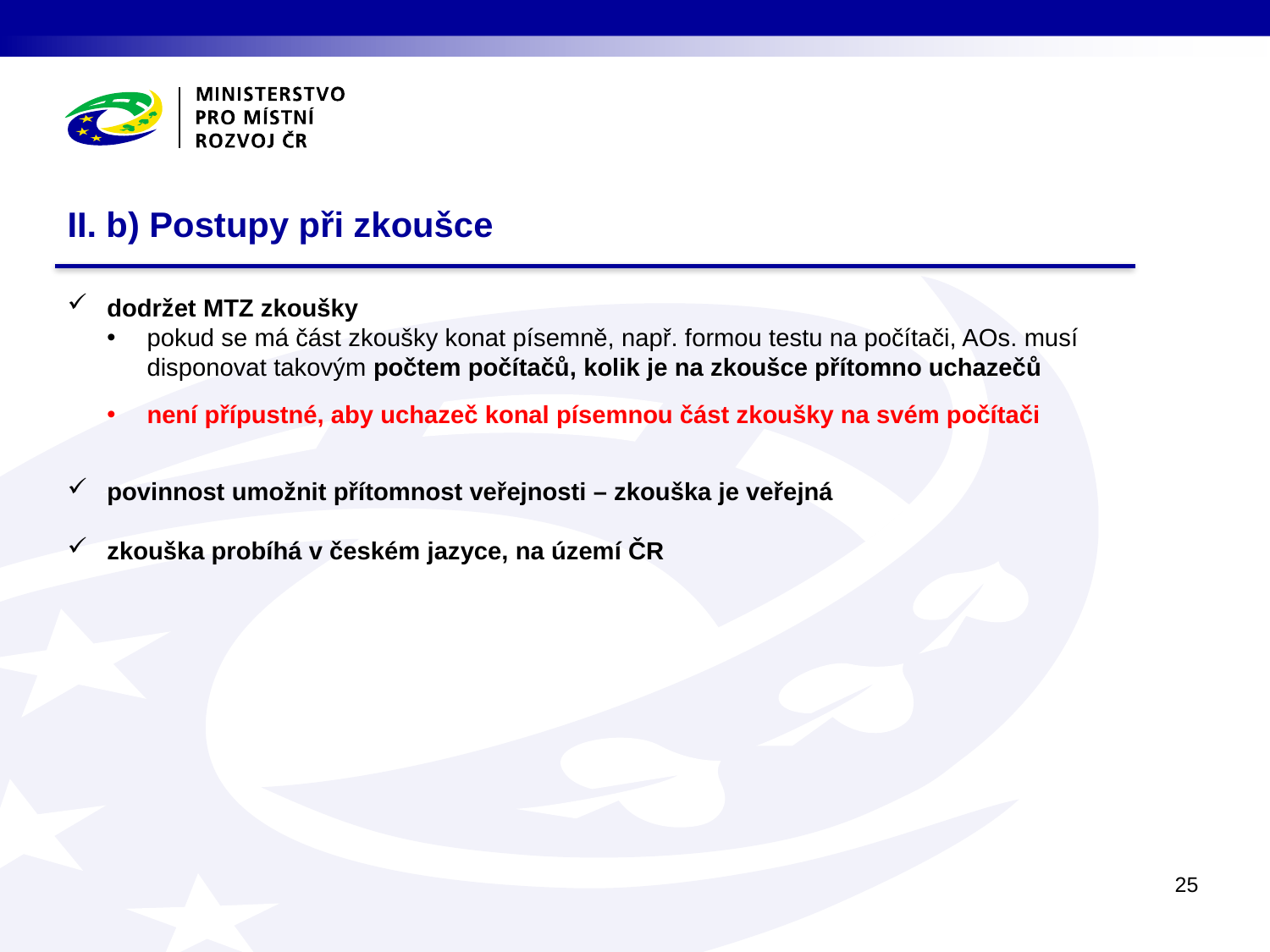

# II. b) Postupy při zkoušce
dodržet MTZ zkoušky
pokud se má část zkoušky konat písemně, např. formou testu na počítači, AOs. musí disponovat takovým počtem počítačů, kolik je na zkoušce přítomno uchazečů
není přípustné, aby uchazeč konal písemnou část zkoušky na svém počítači

povinnost umožnit přítomnost veřejnosti – zkouška je veřejná

zkouška probíhá v českém jazyce, na území ČR

25